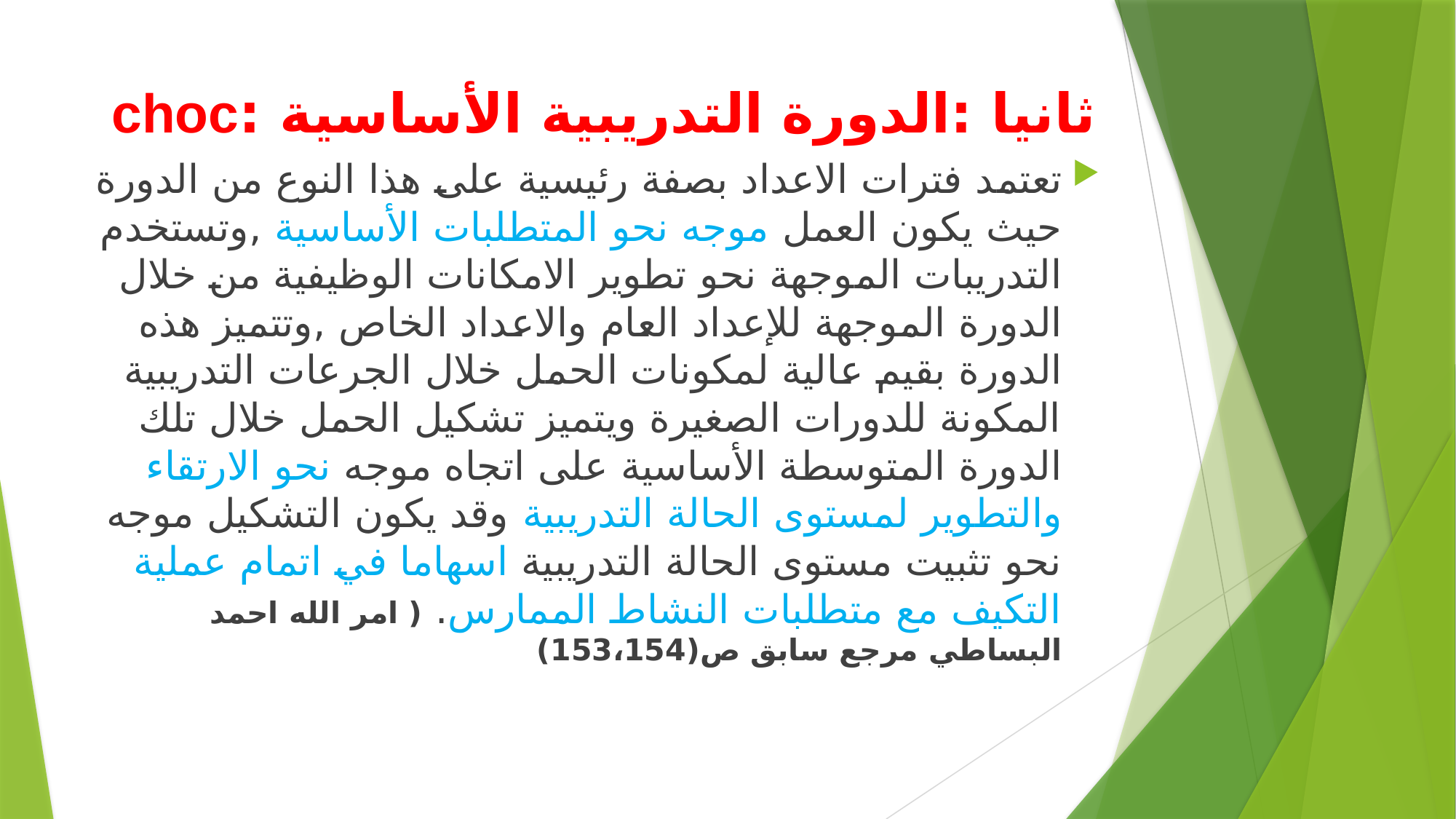

# ثانيا :الدورة التدريبية الأساسية :choc
تعتمد فترات الاعداد بصفة رئيسية على هذا النوع من الدورة حيث يكون العمل موجه نحو المتطلبات الأساسية ,وتستخدم التدريبات الموجهة نحو تطوير الامكانات الوظيفية من خلال الدورة الموجهة للإعداد العام والاعداد الخاص ,وتتميز هذه الدورة بقيم عالية لمكونات الحمل خلال الجرعات التدريبية المكونة للدورات الصغيرة ويتميز تشكيل الحمل خلال تلك الدورة المتوسطة الأساسية على اتجاه موجه نحو الارتقاء والتطوير لمستوى الحالة التدريبية وقد يكون التشكيل موجه نحو تثبيت مستوى الحالة التدريبية اسهاما في اتمام عملية التكيف مع متطلبات النشاط الممارس. ( امر الله احمد البساطي مرجع سابق ص(153،154)